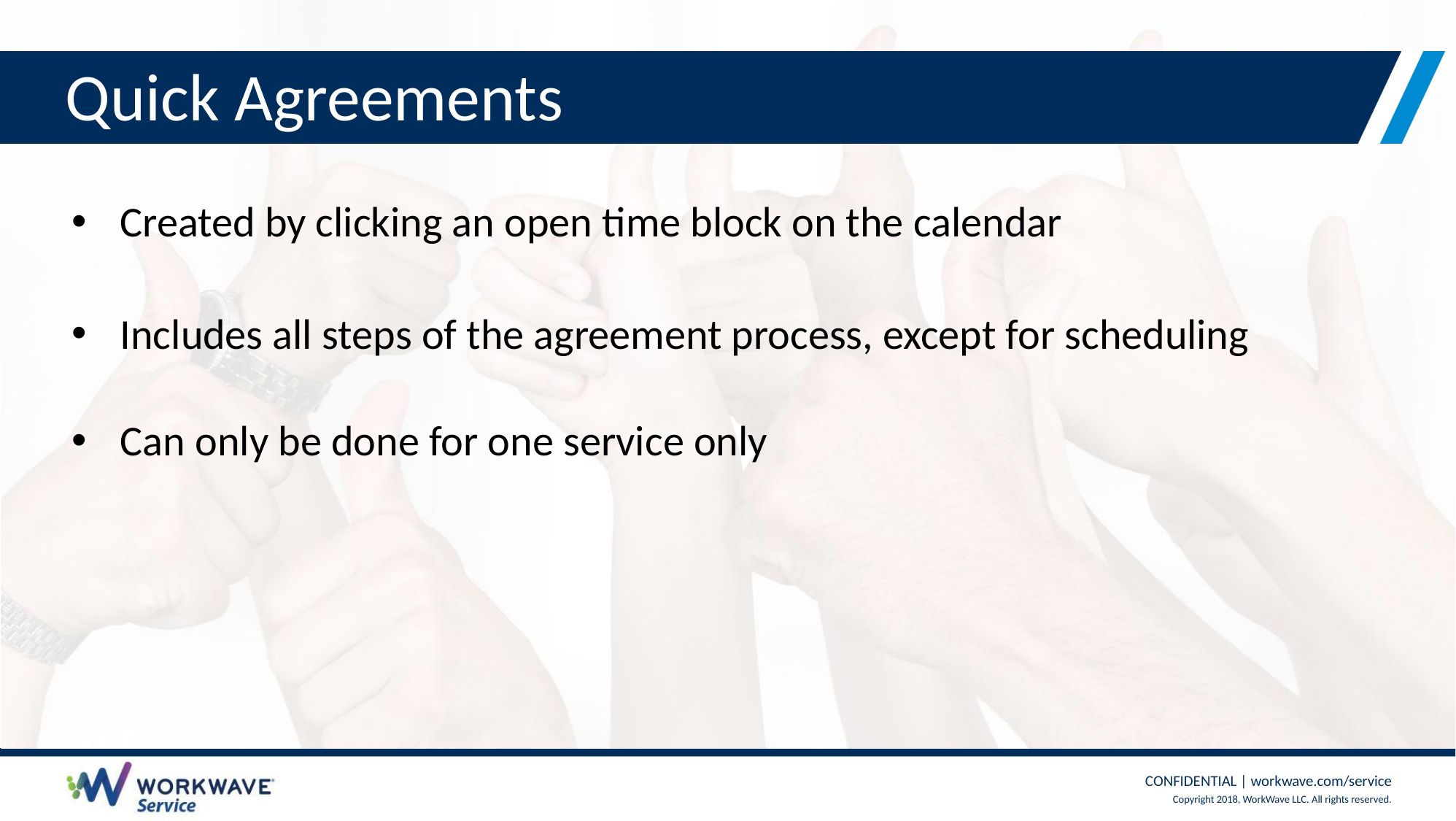

# Quick Agreements
Created by clicking an open time block on the calendar
Includes all steps of the agreement process, except for scheduling
Can only be done for one service only